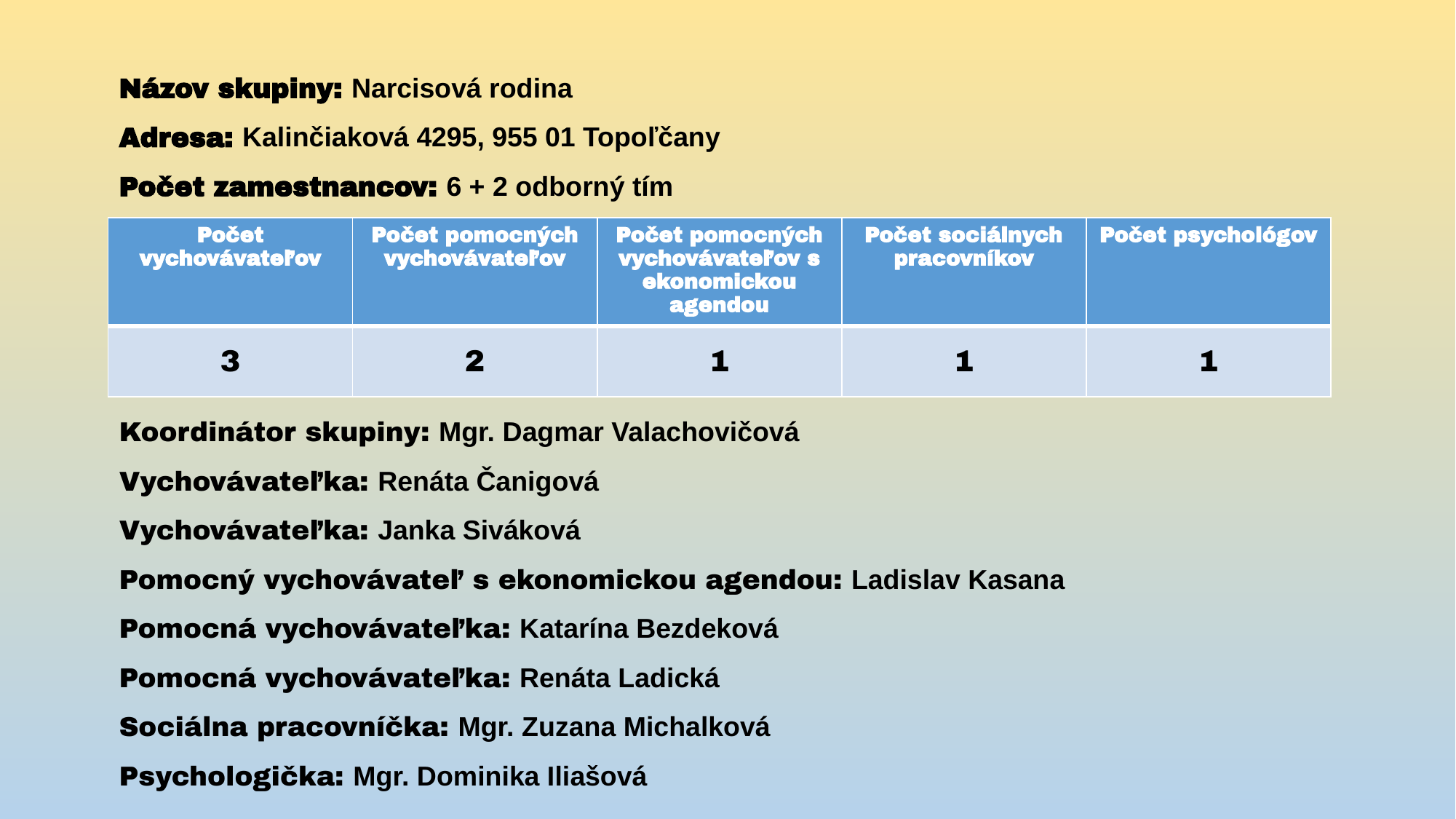

Názov skupiny: Narcisová rodina
Adresa: Kalinčiaková 4295, 955 01 Topoľčany
Počet zamestnancov: 6 + 2 odborný tím

Koordinátor skupiny: Mgr. Dagmar Valachovičová
Vychovávateľka: Renáta Čanigová
Vychovávateľka: Janka Siváková
Pomocný vychovávateľ s ekonomickou agendou: Ladislav Kasana
Pomocná vychovávateľka: Katarína Bezdeková
Pomocná vychovávateľka: Renáta Ladická
Sociálna pracovníčka: Mgr. Zuzana Michalková
Psychologička: Mgr. Dominika Iliašová

| Počet vychovávateľov | Počet pomocných vychovávateľov | Počet pomocných vychovávateľov s ekonomickou agendou | Počet sociálnych pracovníkov | Počet psychológov |
| --- | --- | --- | --- | --- |
| 3 | 2 | 1 | 1 | 1 |